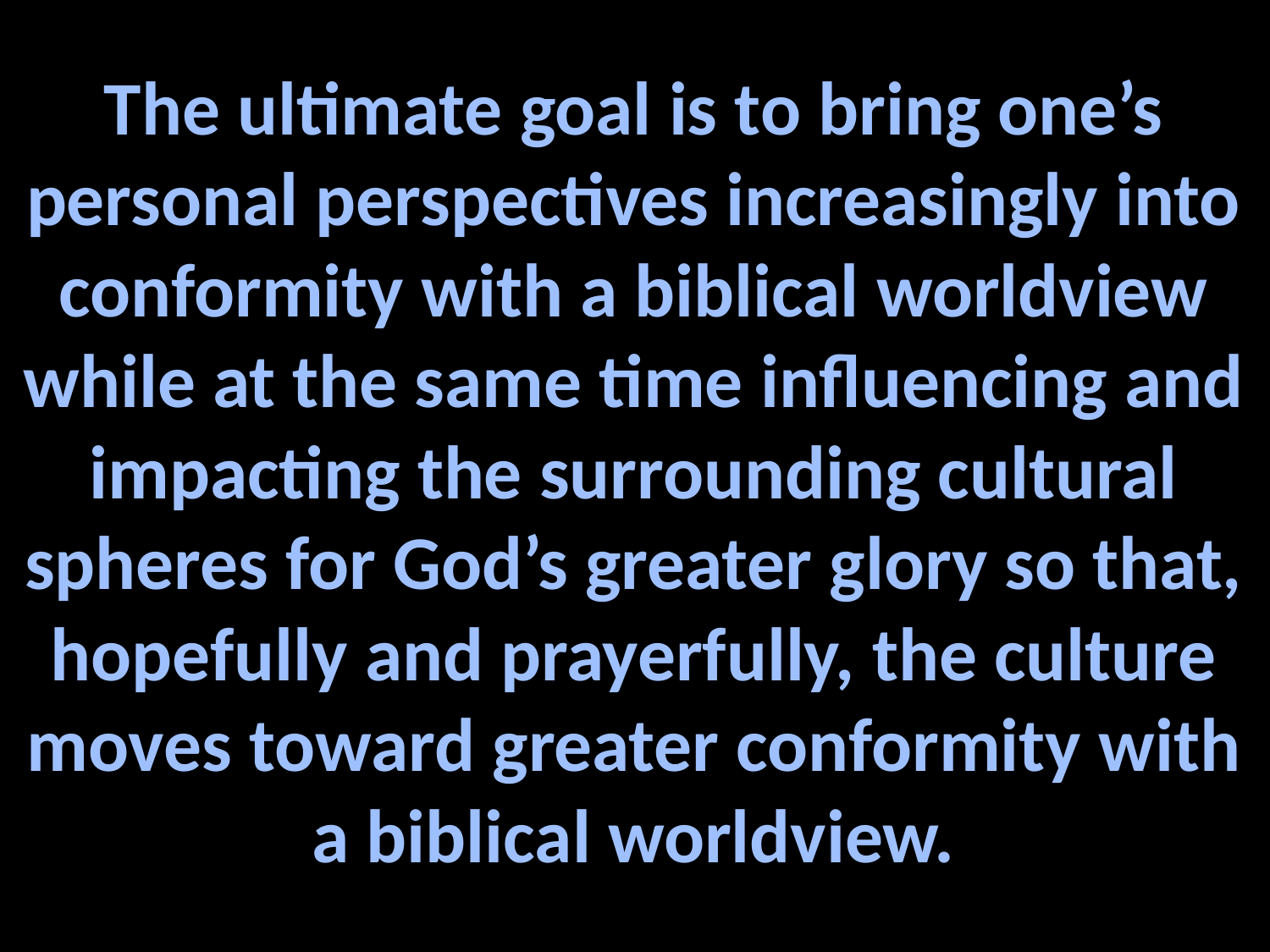

The ultimate goal is to bring one’s personal perspectives increasingly into conformity with a biblical worldview while at the same time influencing and impacting the surrounding cultural spheres for God’s greater glory so that, hopefully and prayerfully, the culture moves toward greater conformity with a biblical worldview.